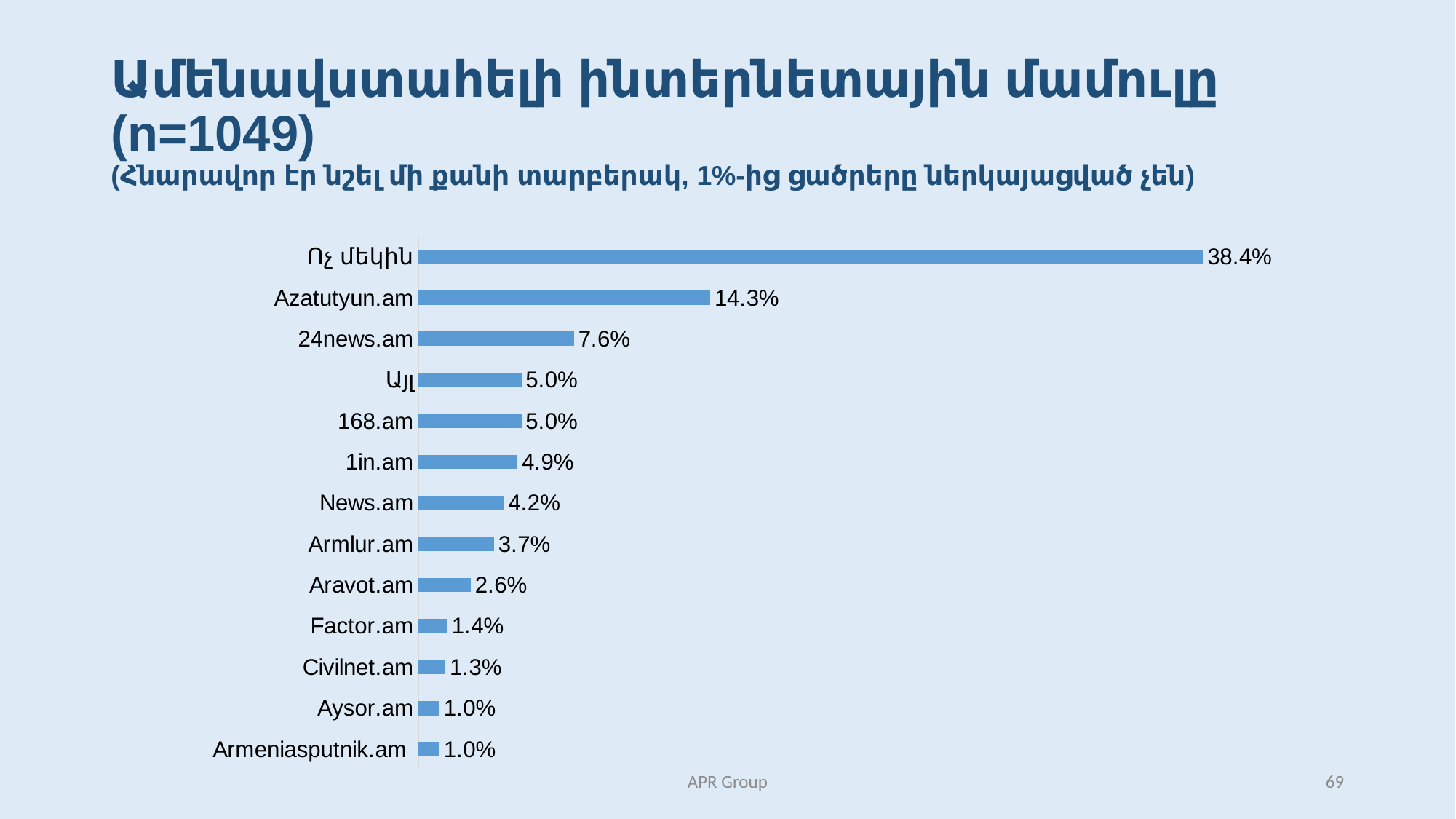

# Ամենավստահելի ինտերնետային մամուլը (n=1049) (Հնարավոր էր նշել մի քանի տարբերակ, 1%-ից ցածրերը ներկայացված չեն)

### Chart

| Category |  |
|---|---|
| Armeniasputnik.am  | 0.010476190476190477 |
| Aysor.am | 0.010476190476190477 |
| Civilnet.am | 0.013333333333333334 |
| Factor.am | 0.014285714285714285 |
| Aravot.am | 0.02571428571428571 |
| Armlur.am | 0.037142857142857144 |
| News.am | 0.04190476190476191 |
| 1in.am | 0.04857142857142857 |
| 168.am | 0.05047619047619047 |
| Այլ | 0.05047619047619047 |
| 24news.am | 0.0761904761904762 |
| Azatutyun.am | 0.14285714285714285 |
| Ոչ մեկին | 0.3838095238095238 |
APR Group
69